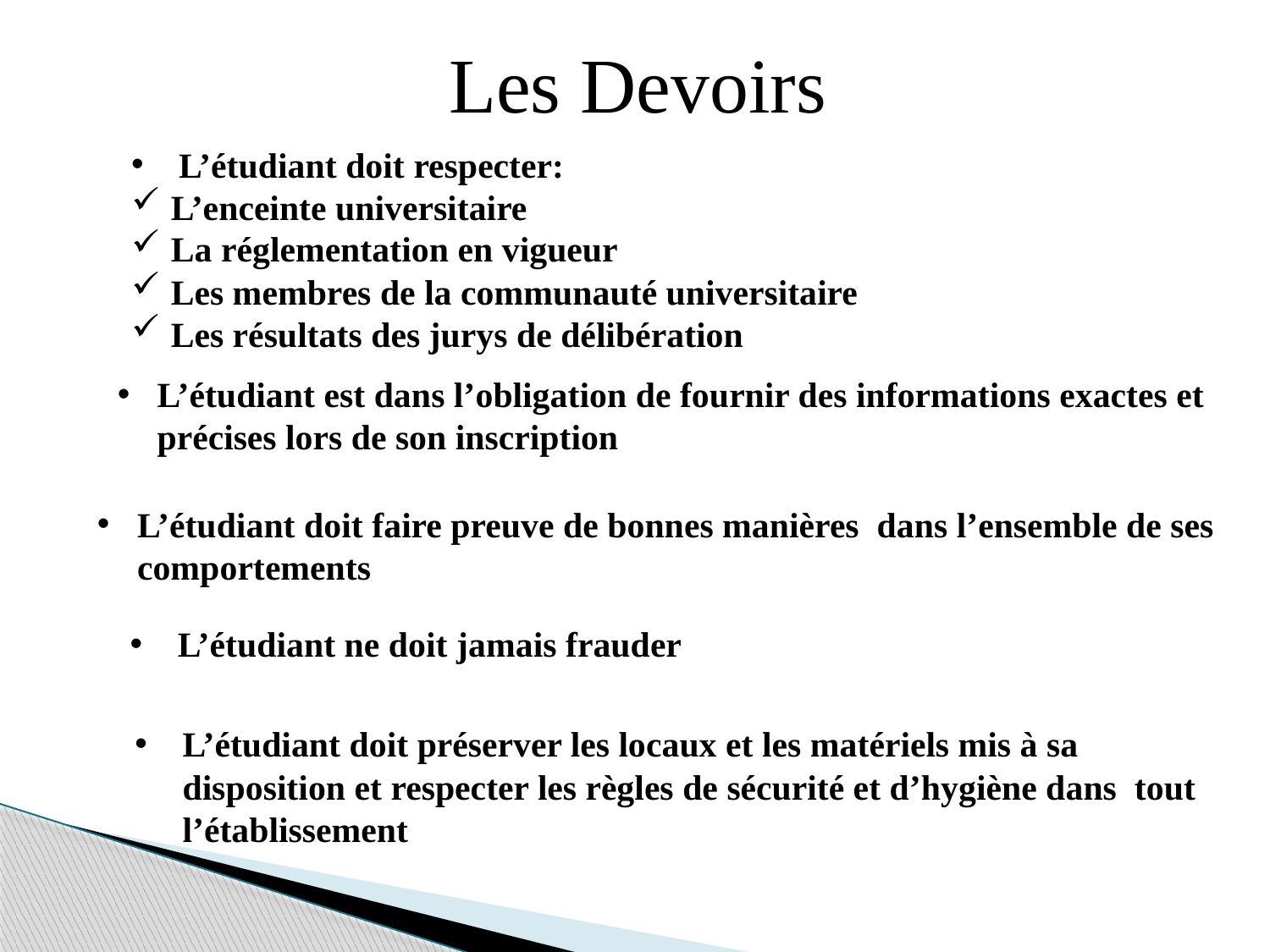

Les Devoirs
L’étudiant doit respecter:
L’enceinte universitaire
La réglementation en vigueur
Les membres de la communauté universitaire
Les résultats des jurys de délibération
L’étudiant est dans l’obligation de fournir des informations exactes et précises lors de son inscription
L’étudiant doit faire preuve de bonnes manières  dans l’ensemble de ses comportements
L’étudiant ne doit jamais frauder
L’étudiant doit préserver les locaux et les matériels mis à sa  disposition et respecter les règles de sécurité et d’hygiène dans  tout l’établissement